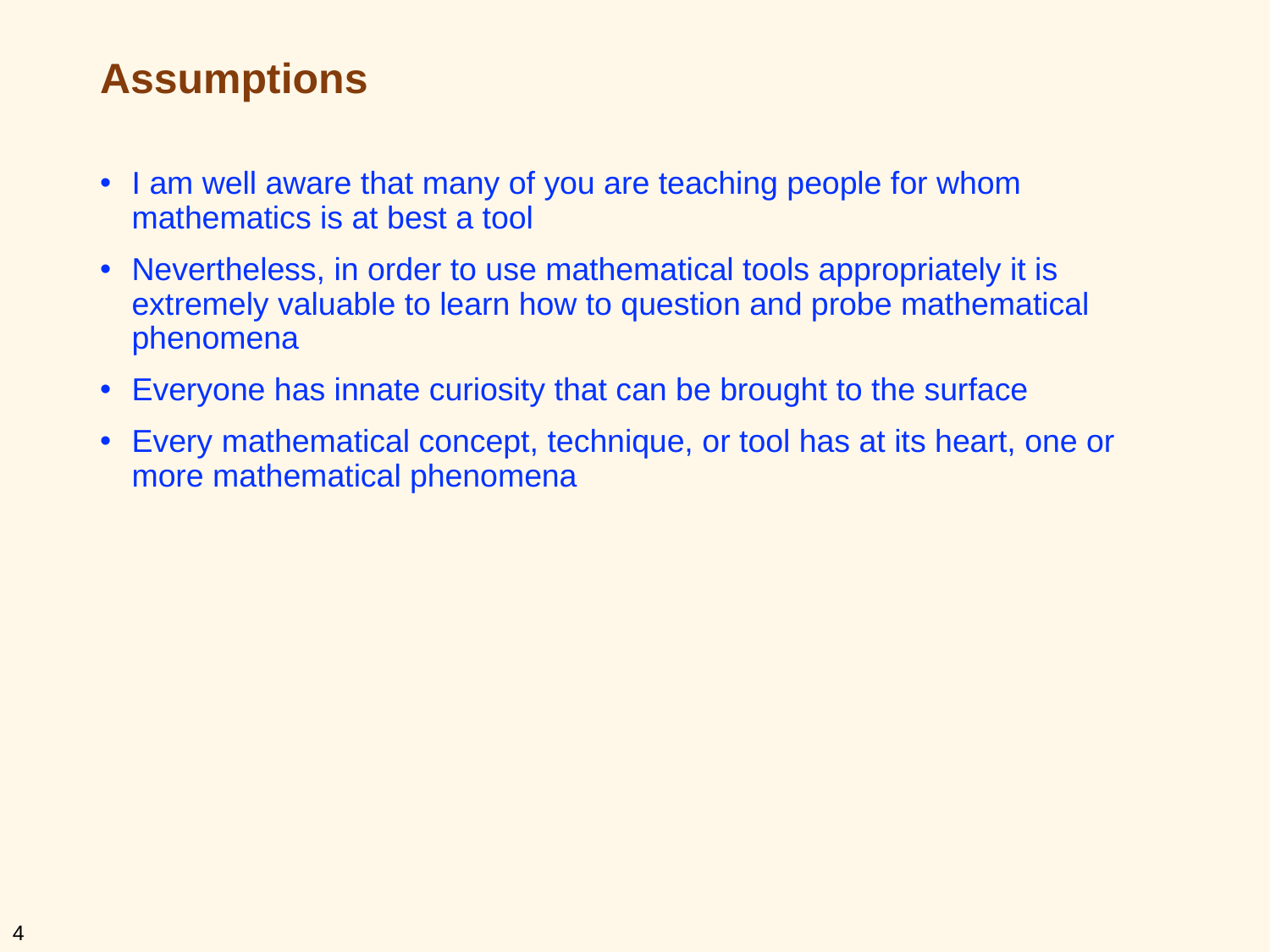

# Assumptions
I am well aware that many of you are teaching people for whom mathematics is at best a tool
Nevertheless, in order to use mathematical tools appropriately it is extremely valuable to learn how to question and probe mathematical phenomena
Everyone has innate curiosity that can be brought to the surface
Every mathematical concept, technique, or tool has at its heart, one or more mathematical phenomena